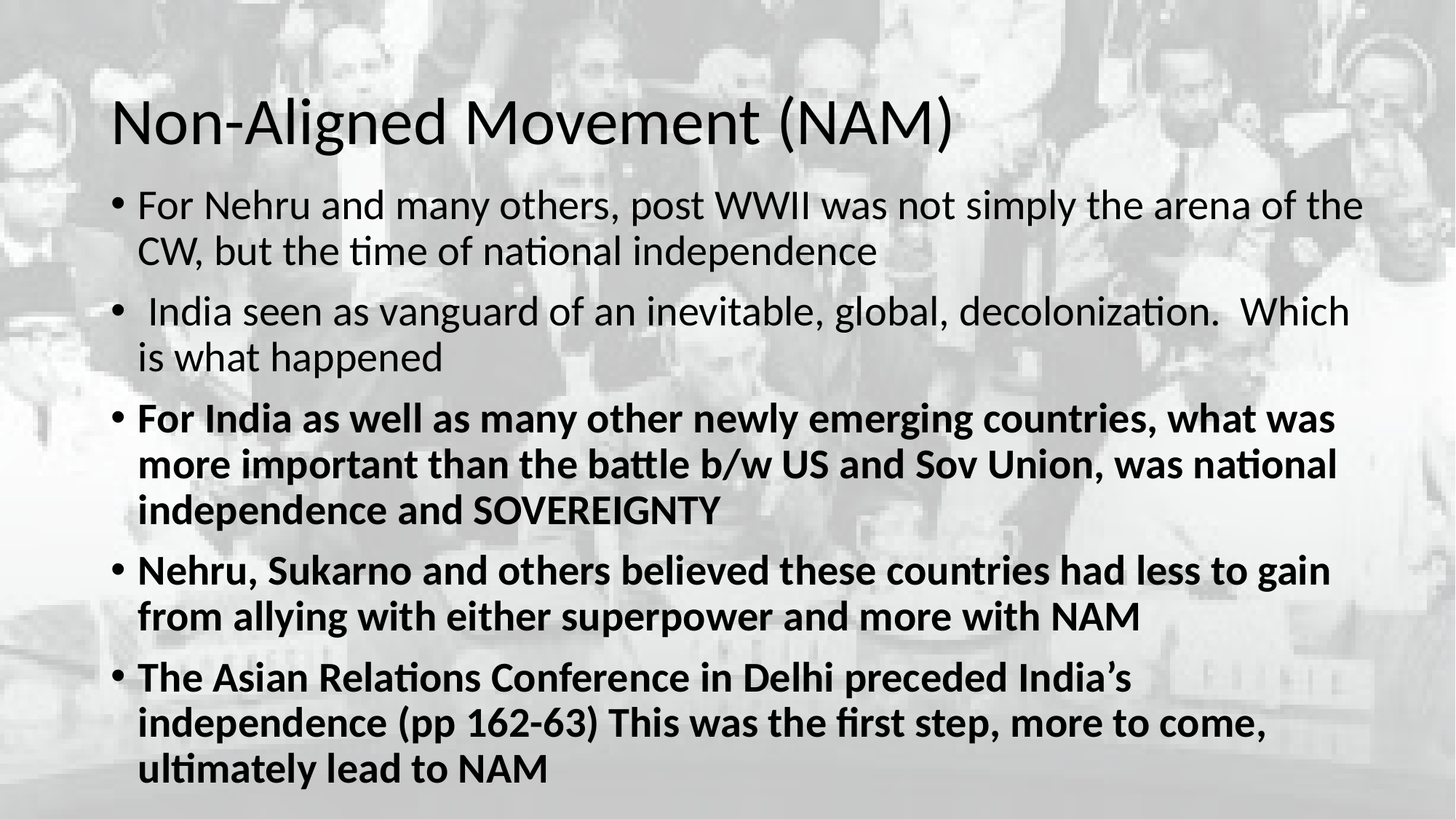

# Non-Aligned Movement (NAM)
For Nehru and many others, post WWII was not simply the arena of the CW, but the time of national independence
 India seen as vanguard of an inevitable, global, decolonization.  Which is what happened
For India as well as many other newly emerging countries, what was more important than the battle b/w US and Sov Union, was national independence and SOVEREIGNTY
Nehru, Sukarno and others believed these countries had less to gain from allying with either superpower and more with NAM
The Asian Relations Conference in Delhi preceded India’s independence (pp 162-63) This was the first step, more to come, ultimately lead to NAM